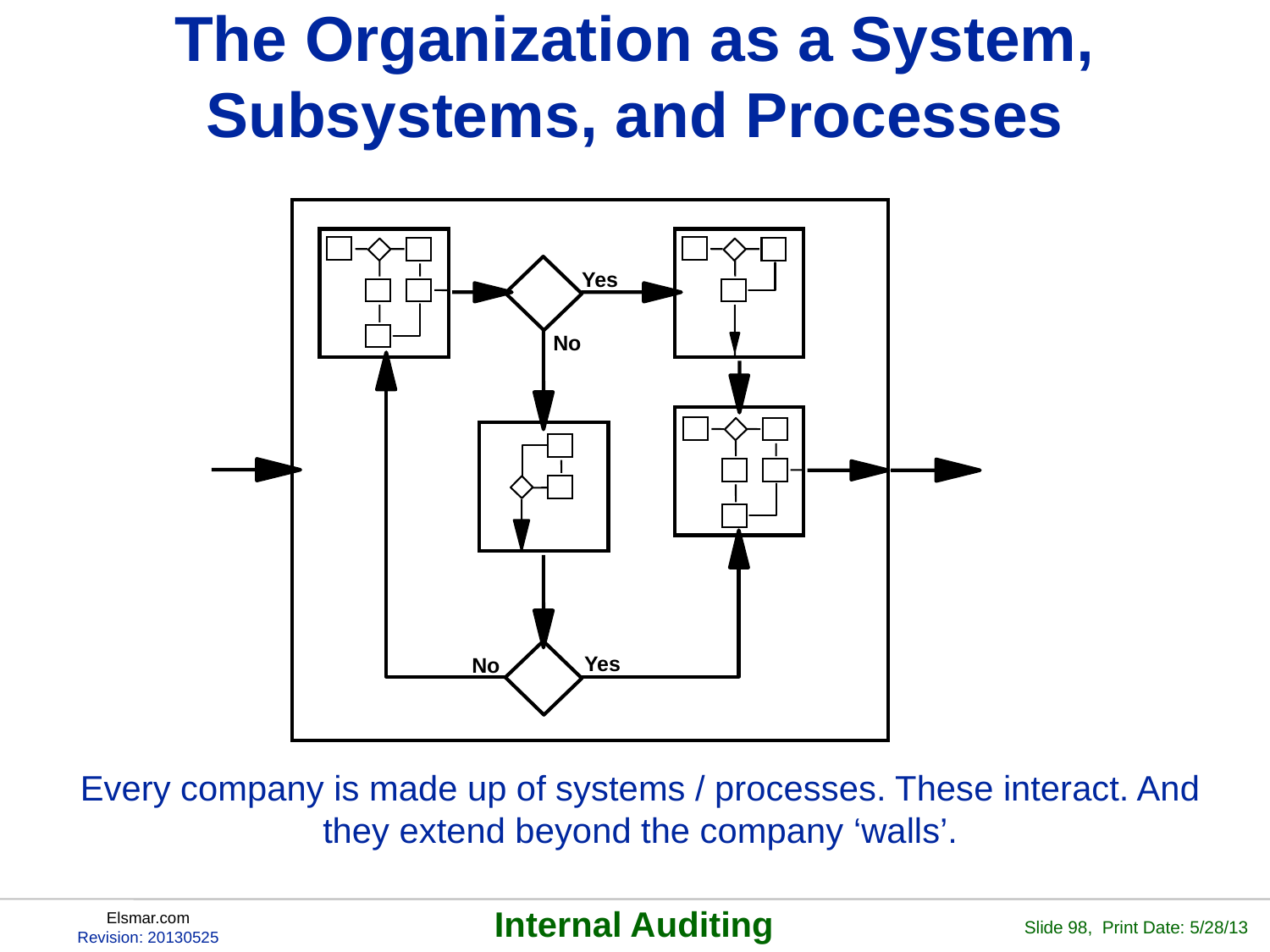

# The Organization as a System, Subsystems, and Processes

Yes

No

Yes
No
Every company is made up of systems / processes. These interact. And they extend beyond the company ‘walls’.